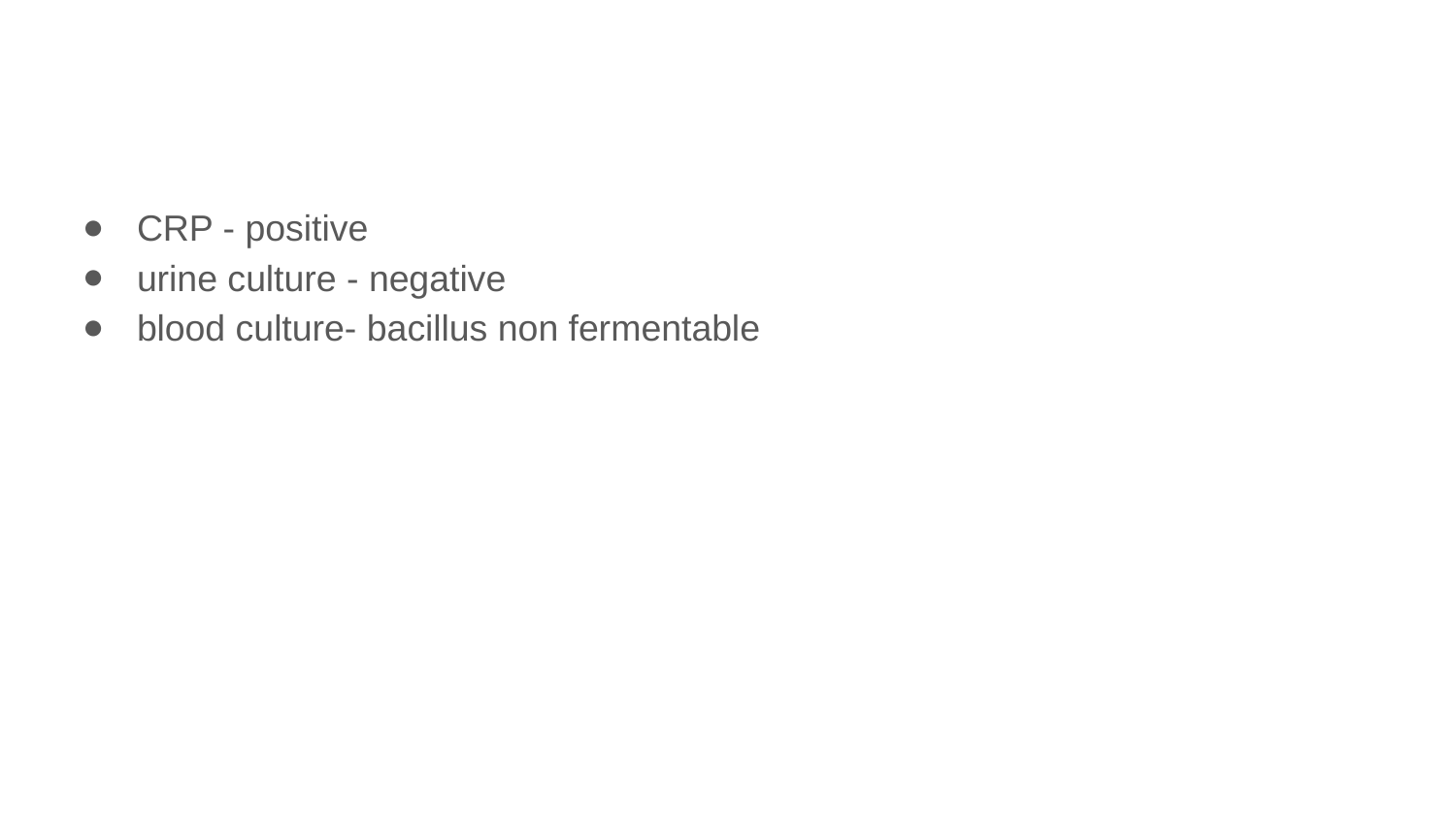

#
CRP - positive
urine culture - negative
blood culture- bacillus non fermentable